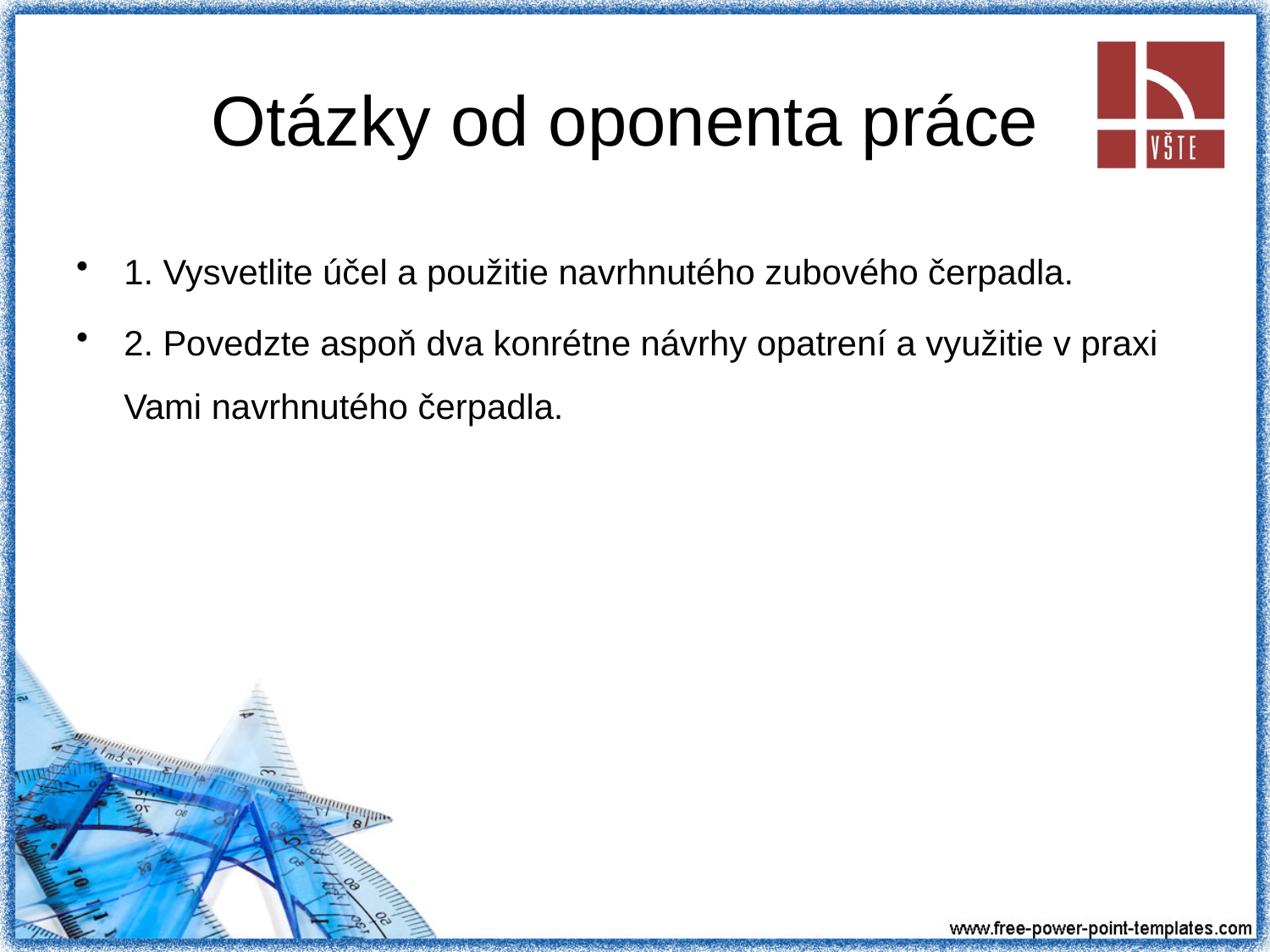

# Otázky od oponenta práce
1. Vysvetlite účel a použitie navrhnutého zubového čerpadla.
2. Povedzte aspoň dva konrétne návrhy opatrení a využitie v praxi Vami navrhnutého čerpadla.